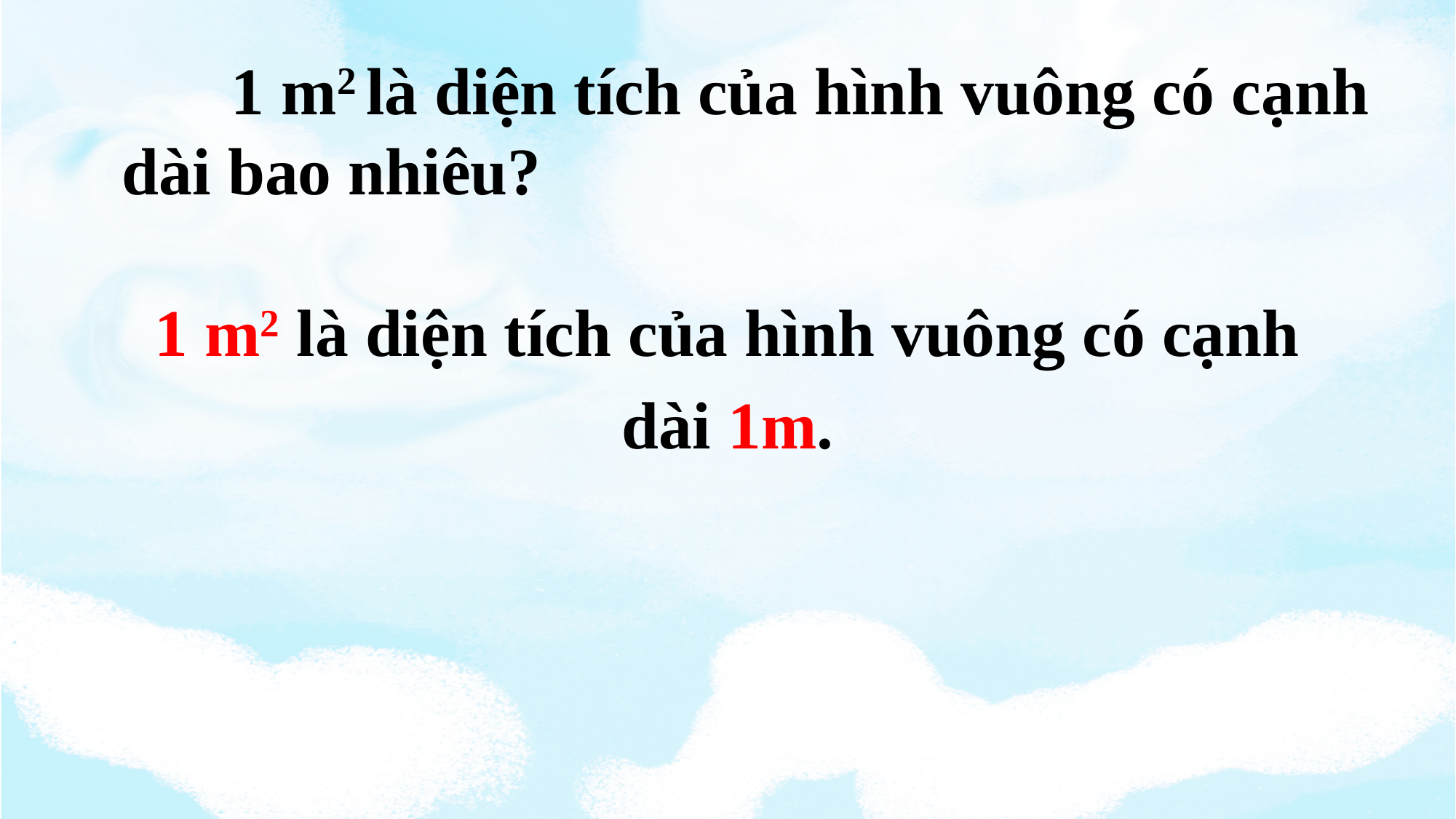

1 m2 là diện tích của hình vuông có cạnh dài bao nhiêu?
1 m2 là diện tích của hình vuông có cạnh dài 1m.